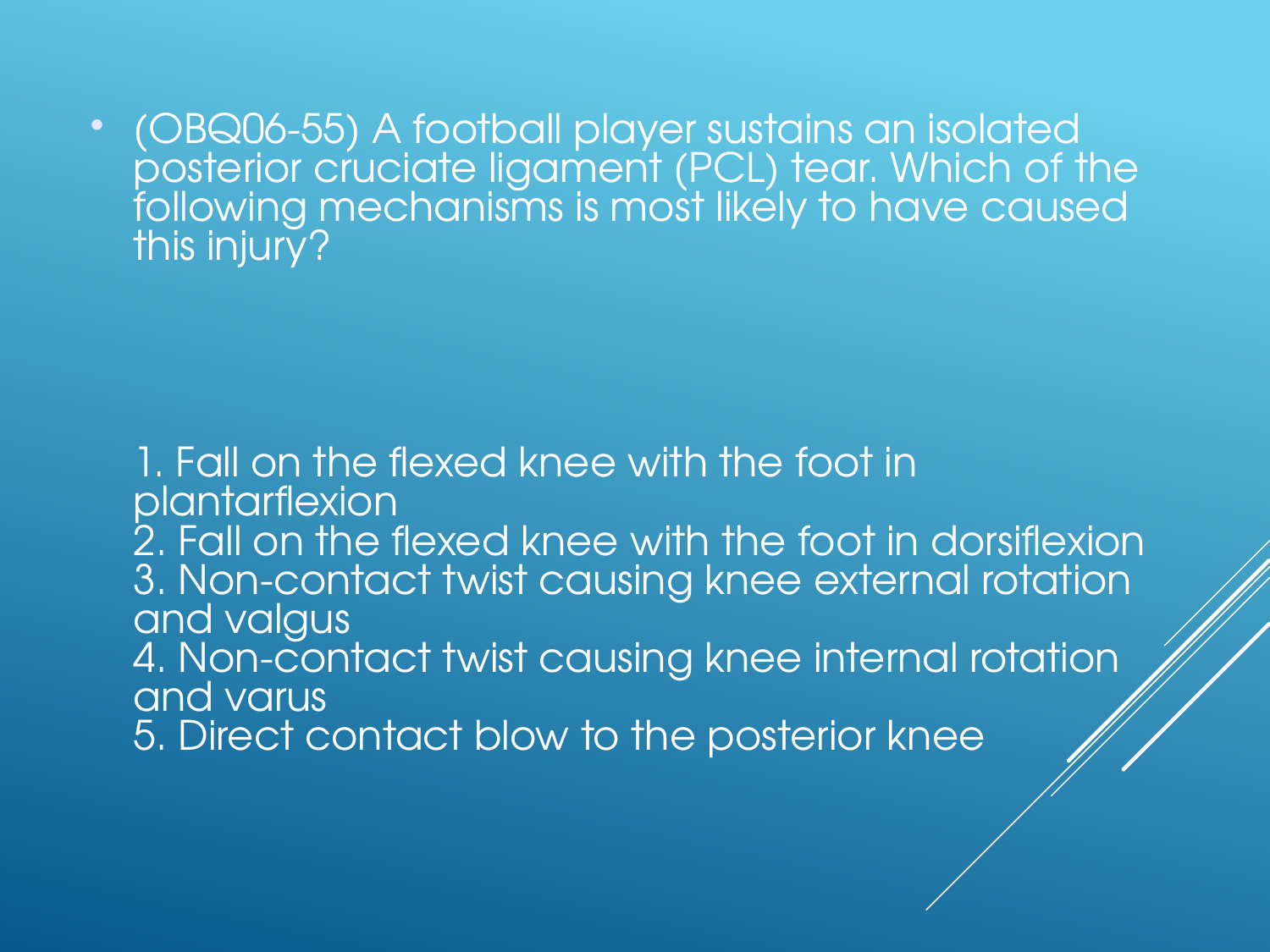

(OBQ06-55) A football player sustains an isolated posterior cruciate ligament (PCL) tear. Which of the following mechanisms is most likely to have caused this injury?

1. Fall on the flexed knee with the foot in plantarflexion
2. Fall on the flexed knee with the foot in dorsiflexion
3. Non-contact twist causing knee external rotation and valgus
4. Non-contact twist causing knee internal rotation and varus
5. Direct contact blow to the posterior knee